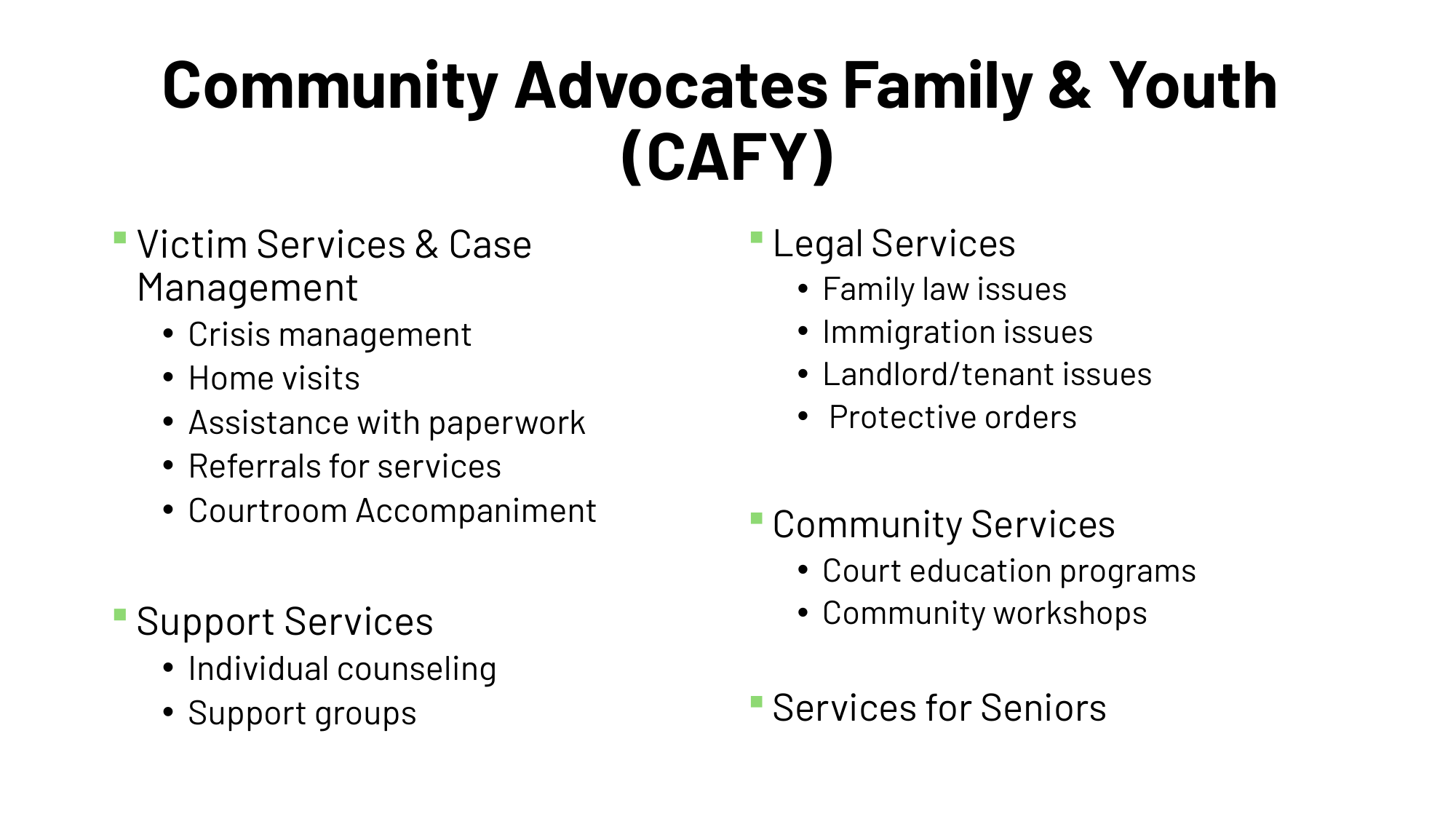

# Community Advocates Family & Youth (CAFY)
Victim Services & Case Management
Crisis management
Home visits
Assistance with paperwork
Referrals for services
Courtroom Accompaniment

Support Services
Individual counseling
Support groups

Legal Services
Family law issues
Immigration issues
Landlord/tenant issues
 Protective orders

Community Services
Court education programs
Community workshops

Services for Seniors